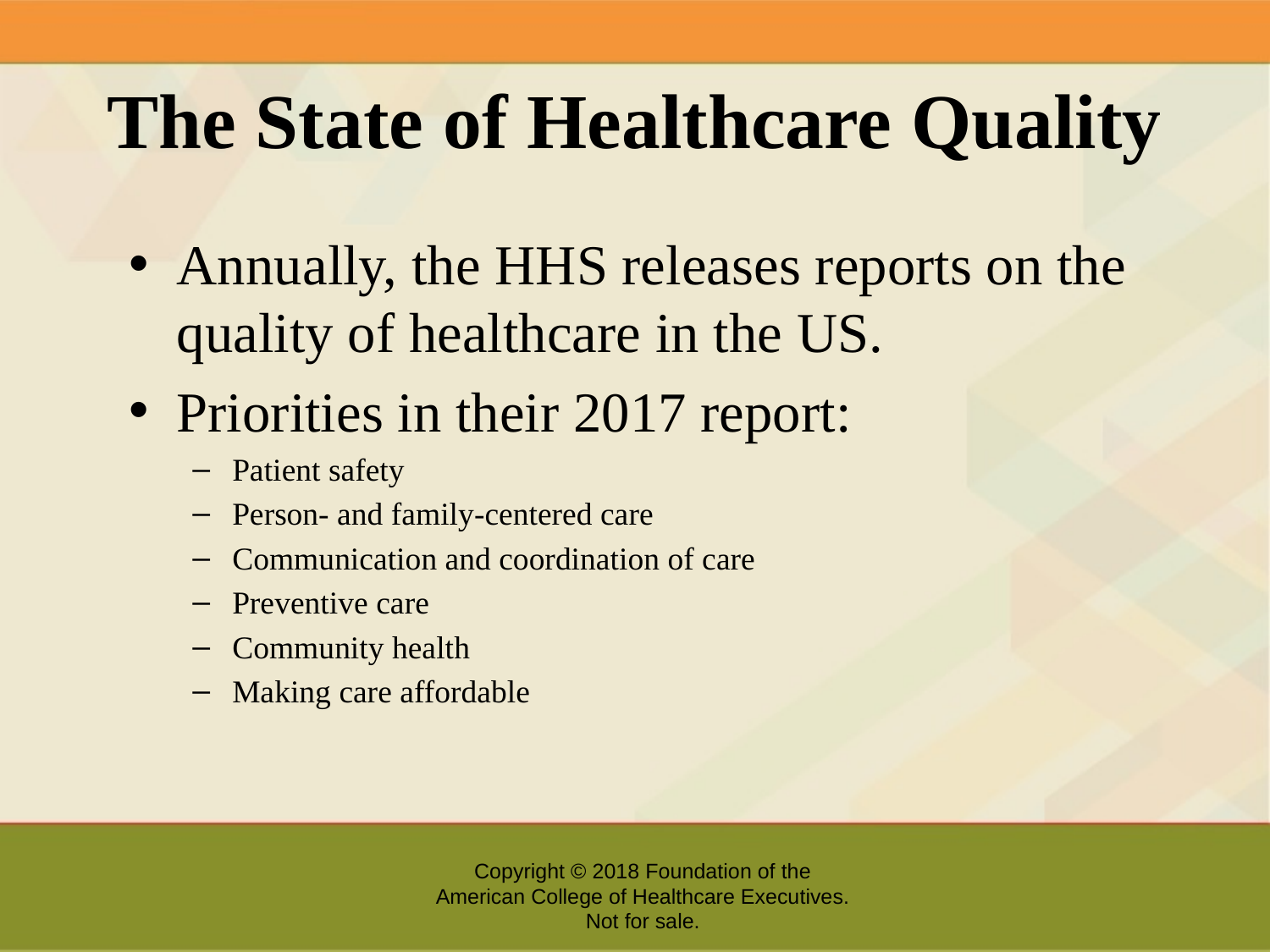

# The State of Healthcare Quality
Annually, the HHS releases reports on the quality of healthcare in the US.
Priorities in their 2017 report:
Patient safety
Person- and family-centered care
Communication and coordination of care
Preventive care
Community health
Making care affordable